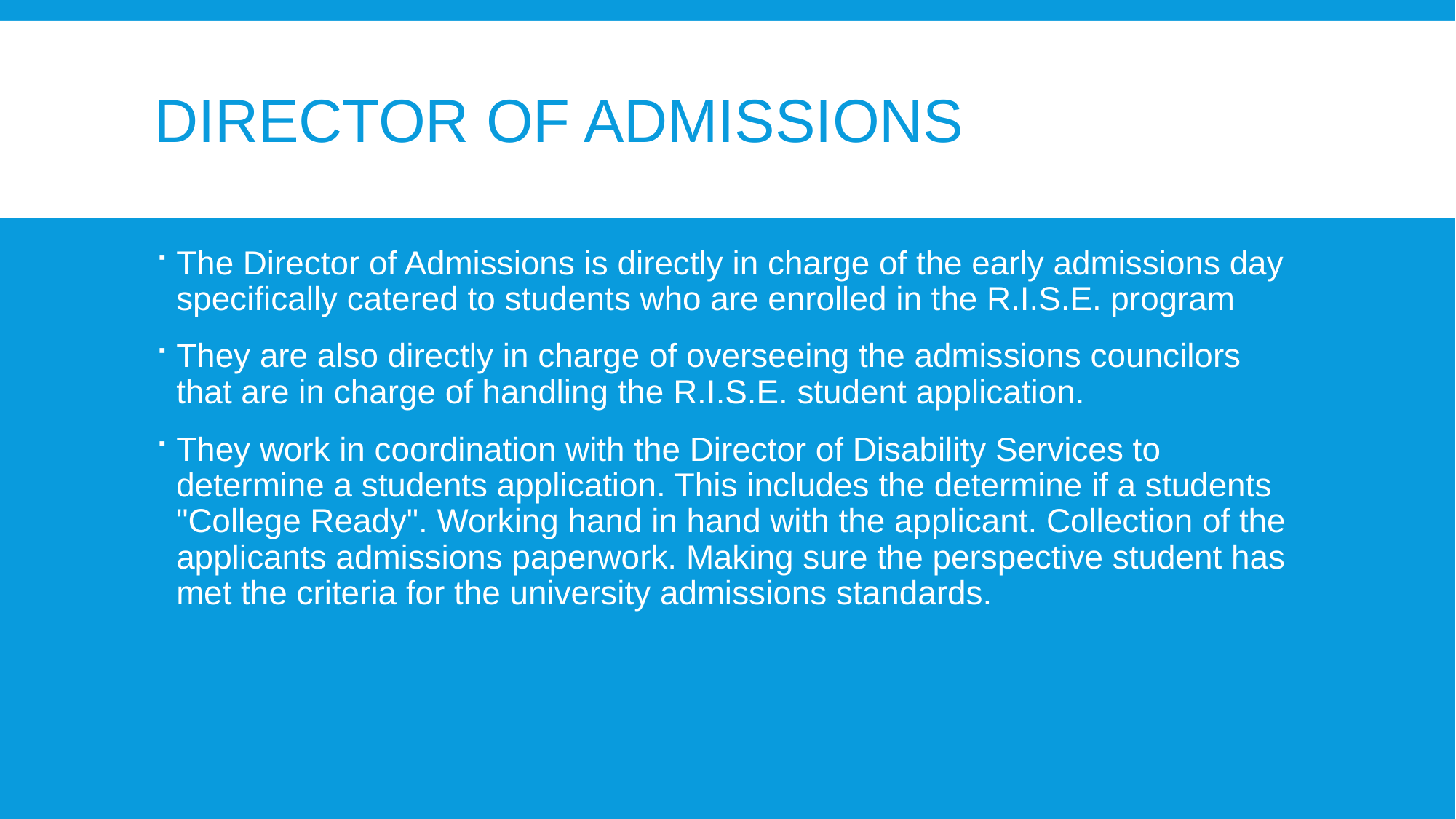

# Director of Admissions
The Director of Admissions is directly in charge of the early admissions day specifically catered to students who are enrolled in the R.I.S.E. program
They are also directly in charge of overseeing the admissions councilors that are in charge of handling the R.I.S.E. student application.
They work in coordination with the Director of Disability Services to determine a students application. This includes the determine if a students "College Ready". Working hand in hand with the applicant. Collection of the  applicants admissions paperwork. Making sure the perspective student has met the criteria for the university admissions standards.